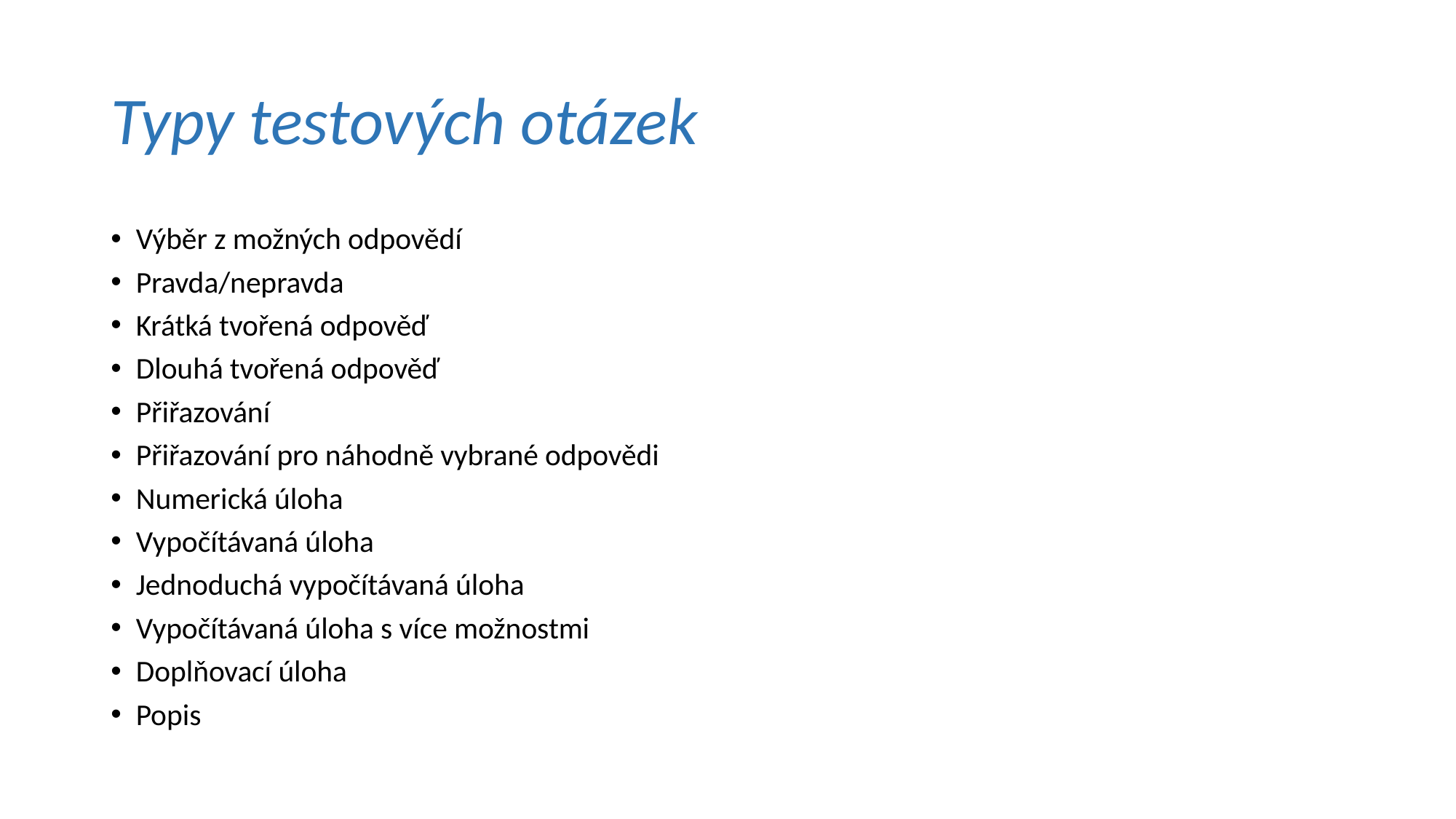

# Typy testových otázek
Výběr z možných odpovědí
Pravda/nepravda
Krátká tvořená odpověď
Dlouhá tvořená odpověď
Přiřazování
Přiřazování pro náhodně vybrané odpovědi
Numerická úloha
Vypočítávaná úloha
Jednoduchá vypočítávaná úloha
Vypočítávaná úloha s více možnostmi
Doplňovací úloha
Popis